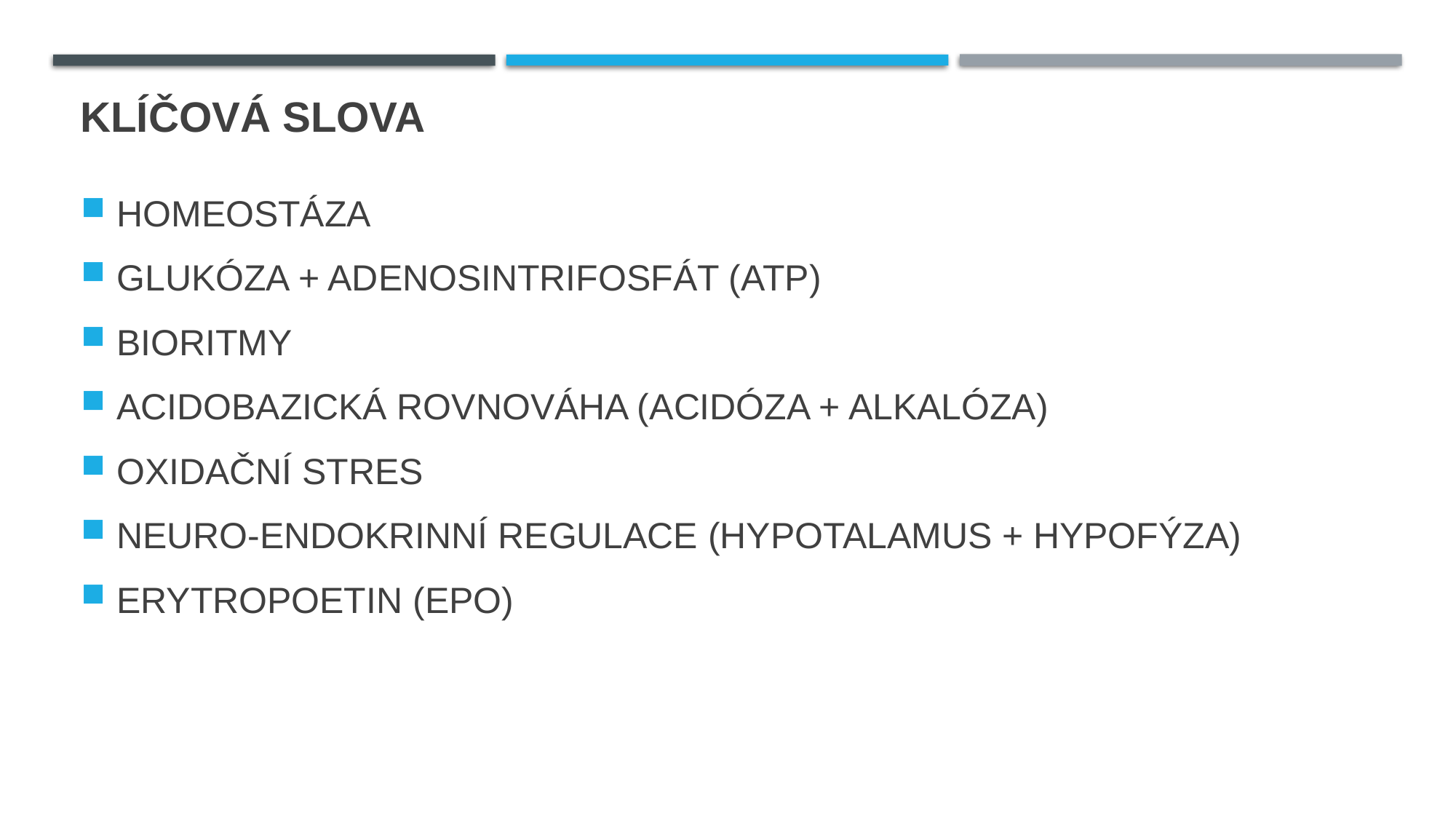

# KLÍČOVÁ SLOVA
HOMEOSTÁZA
GLUKÓZA + ADENOSINTRIFOSFÁT (ATP)
BIORITMY
ACIDOBAZICKÁ ROVNOVÁHA (ACIDÓZA + ALKALÓZA)
OXIDAČNÍ STRES
NEURO-ENDOKRINNÍ REGULACE (HYPOTALAMUS + HYPOFÝZA)
ERYTROPOETIN (EPO)